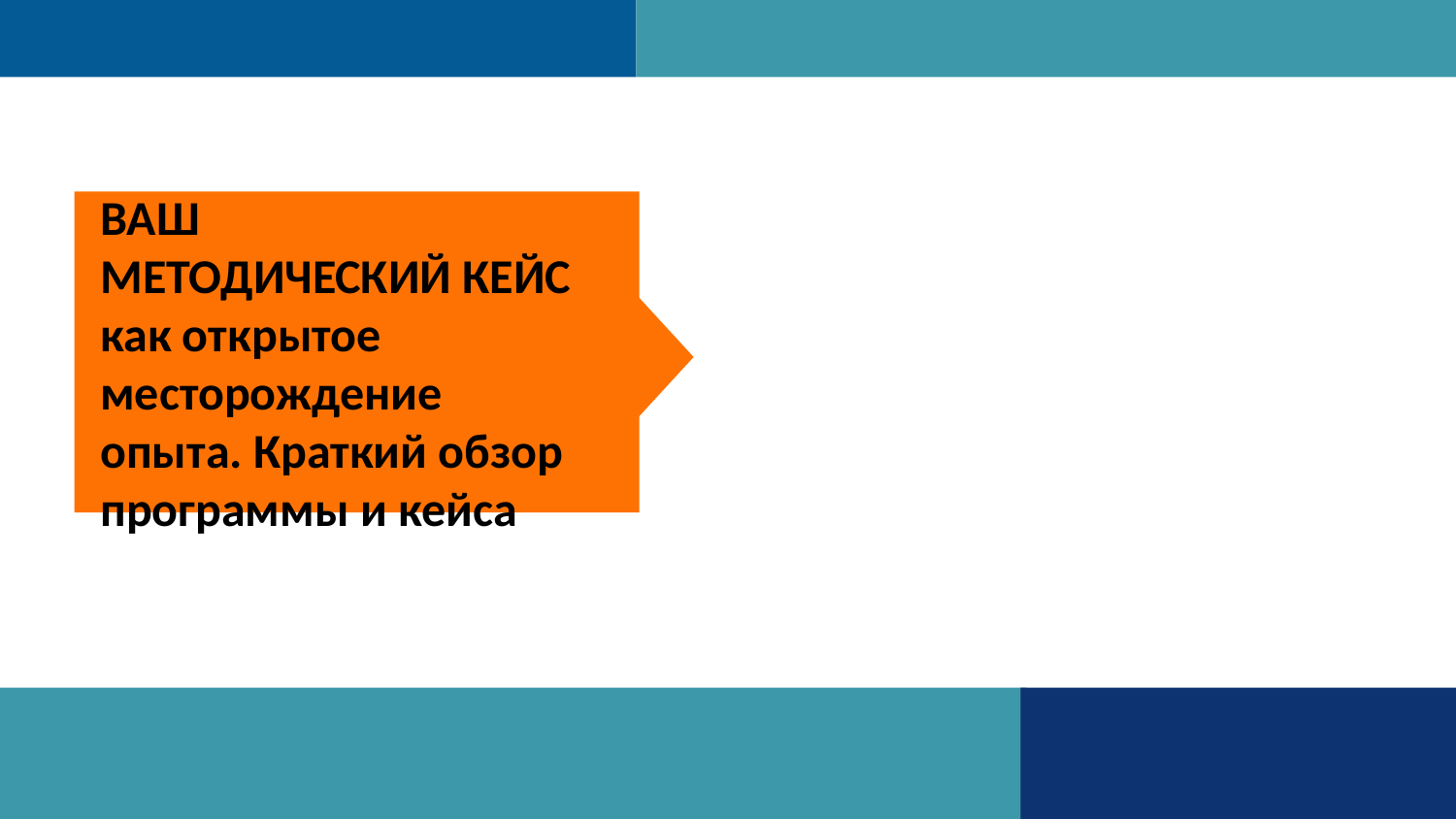

ВАШ
МЕТОДИЧЕСКИЙ КЕЙС
как открытое месторождение
опыта. Краткий обзор программы и кейса